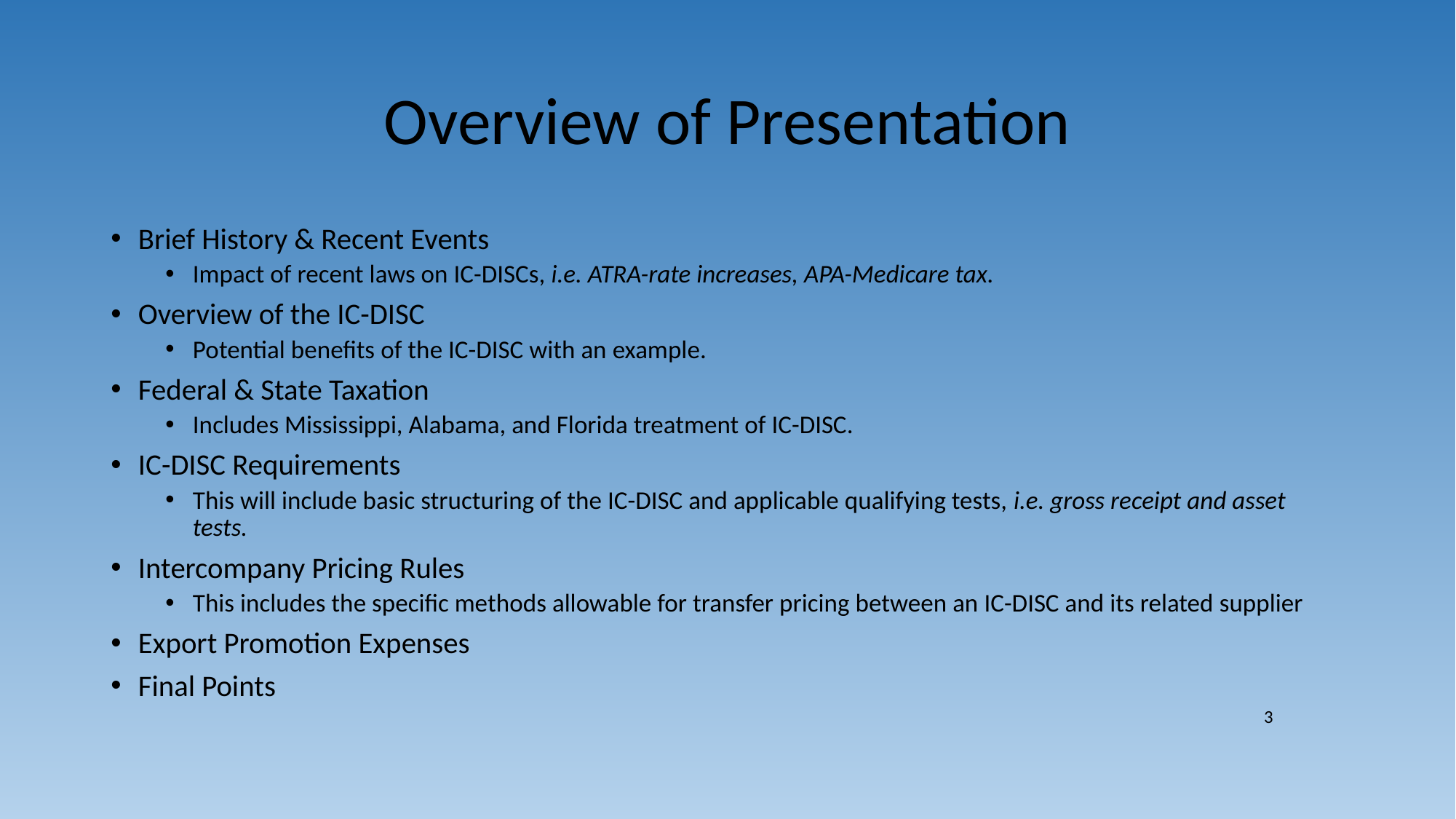

# Overview of Presentation
Brief History & Recent Events
Impact of recent laws on IC-DISCs, i.e. ATRA-rate increases, APA-Medicare tax.
Overview of the IC-DISC
Potential benefits of the IC-DISC with an example.
Federal & State Taxation
Includes Mississippi, Alabama, and Florida treatment of IC-DISC.
IC-DISC Requirements
This will include basic structuring of the IC-DISC and applicable qualifying tests, i.e. gross receipt and asset tests.
Intercompany Pricing Rules
This includes the specific methods allowable for transfer pricing between an IC-DISC and its related supplier
Export Promotion Expenses
Final Points
                                                                                                                                                                                   3